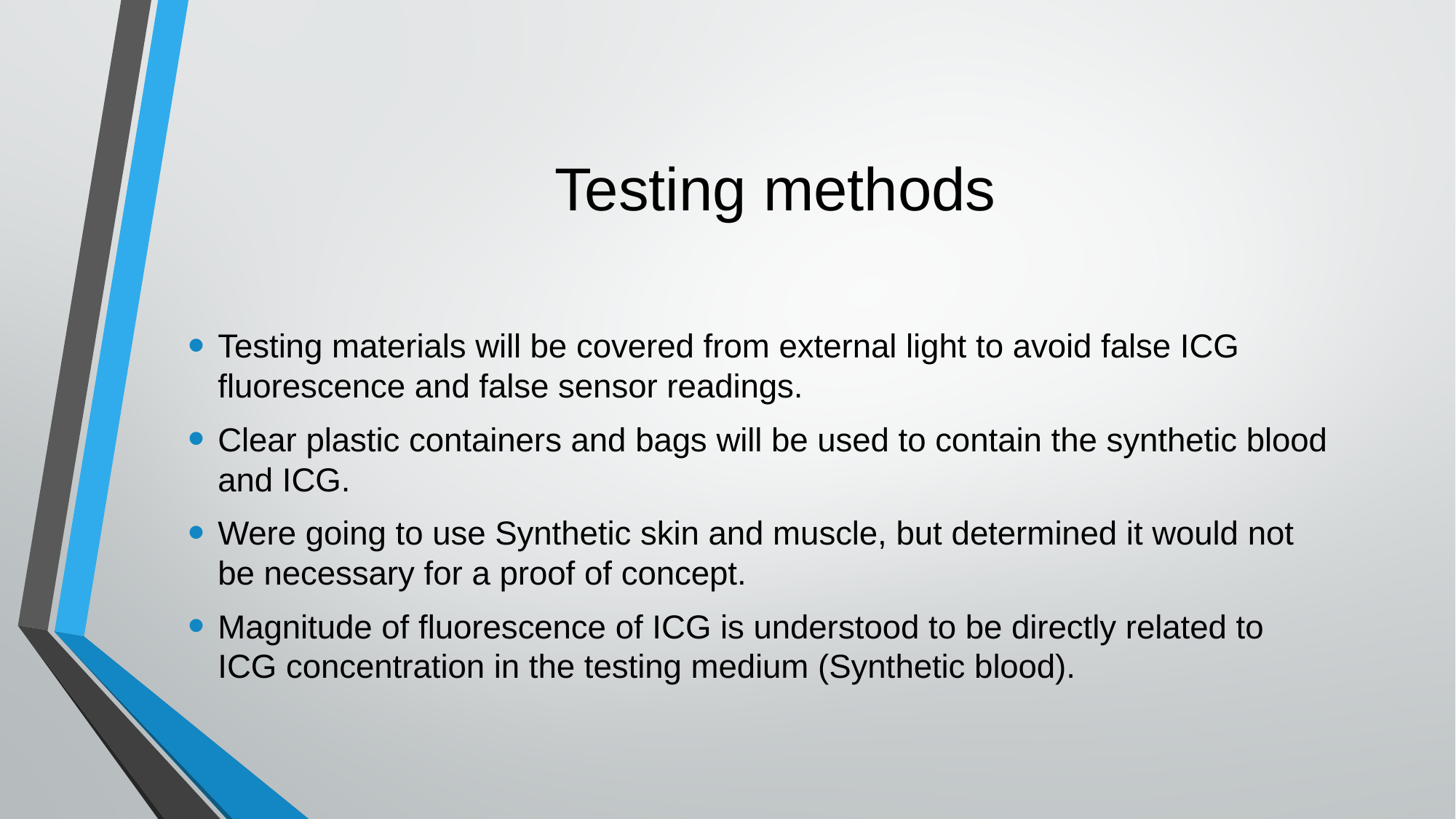

# Testing methods
Testing materials will be covered from external light to avoid false ICG fluorescence and false sensor readings.
Clear plastic containers and bags will be used to contain the synthetic blood and ICG.
Were going to use Synthetic skin and muscle, but determined it would not be necessary for a proof of concept.
Magnitude of fluorescence of ICG is understood to be directly related to ICG concentration in the testing medium (Synthetic blood).